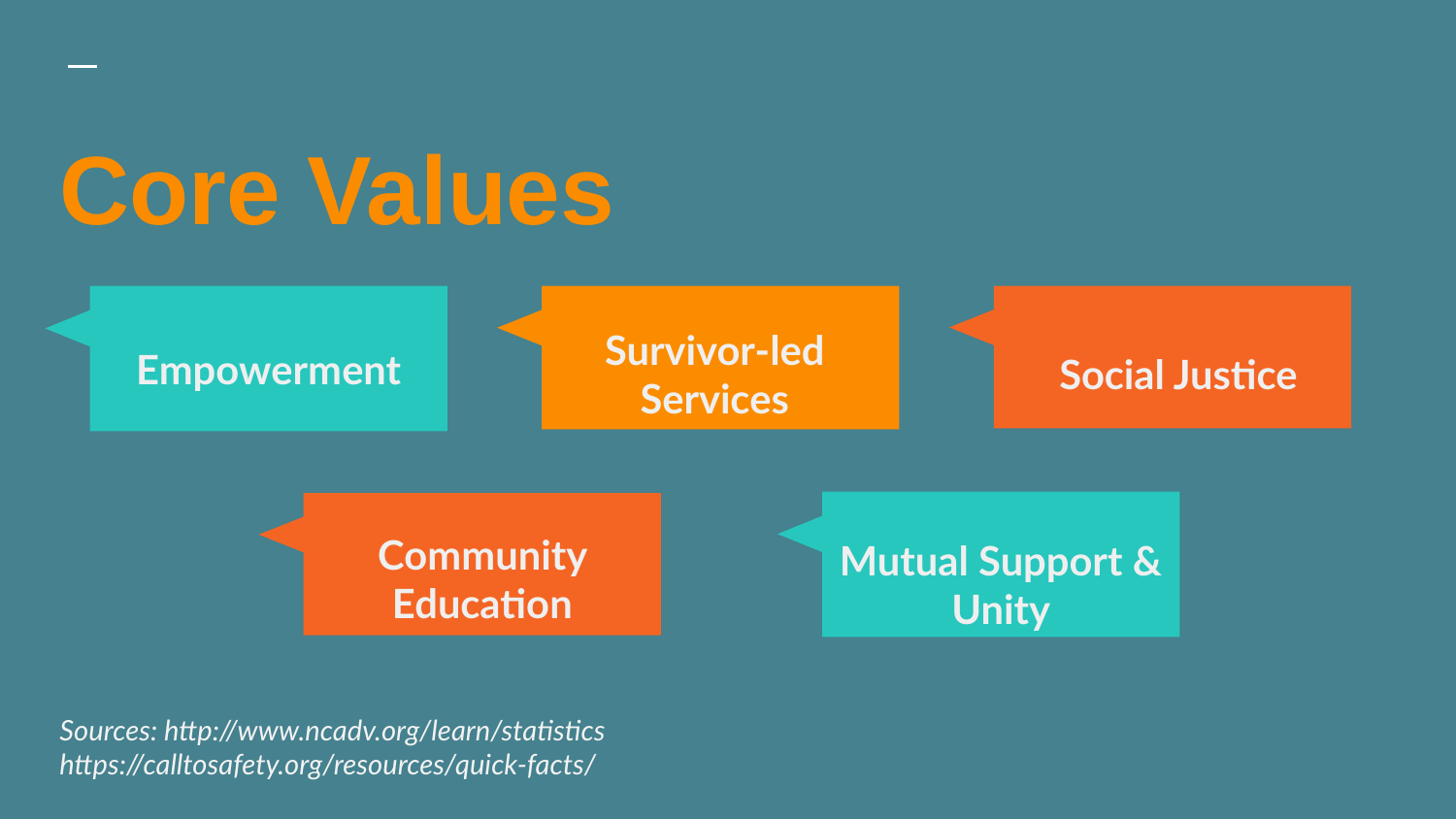

# Core Values

Empowerment
Survivor-led Services
Social Justice

Community Education
Mutual Support & Unity
Sources: http://www.ncadv.org/learn/statistics
https://calltosafety.org/resources/quick-facts/